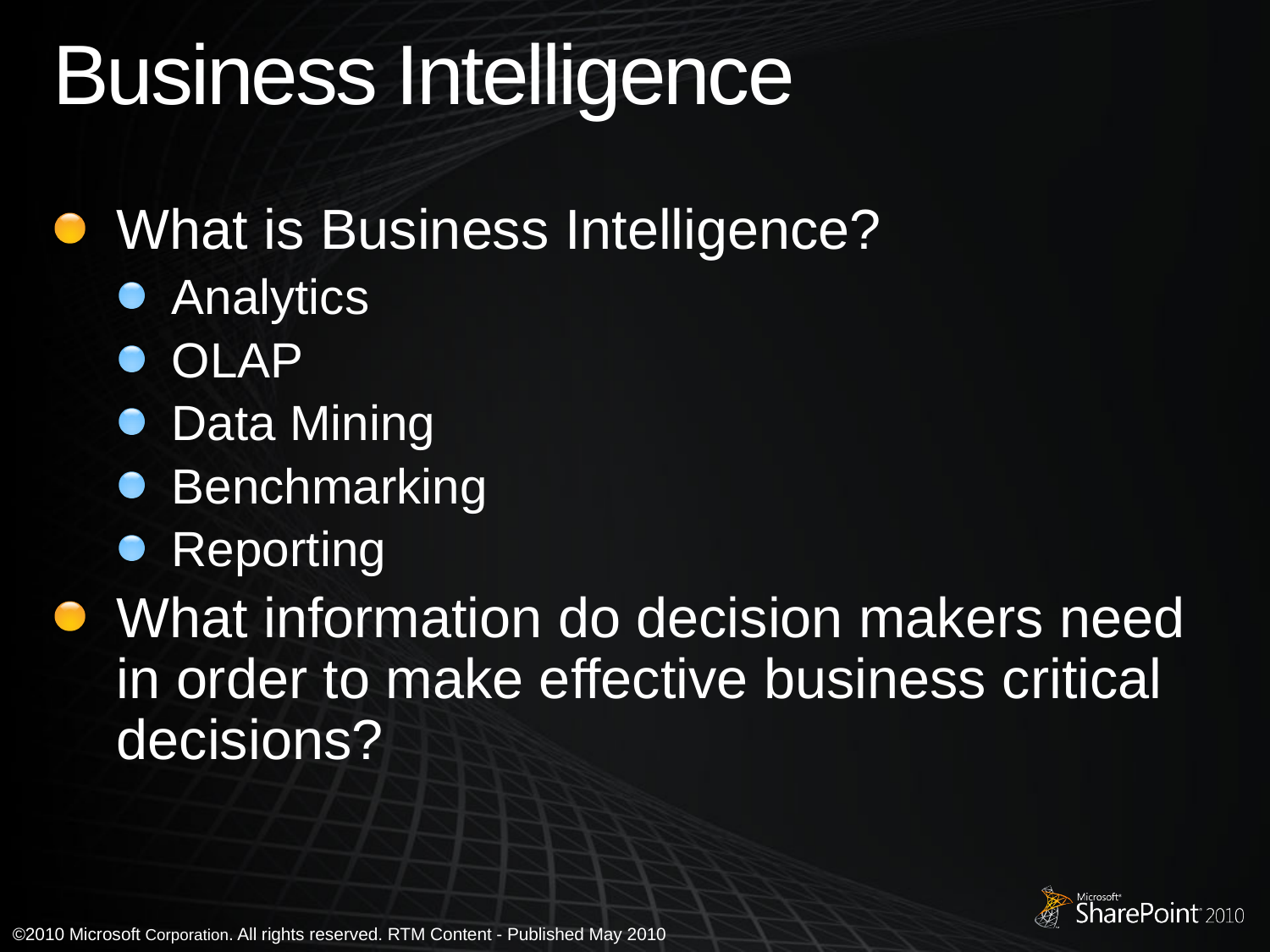

# Business Intelligence
What is Business Intelligence?
Analytics
OLAP
Data Mining
Benchmarking
Reporting
What information do decision makers need in order to make effective business critical decisions?